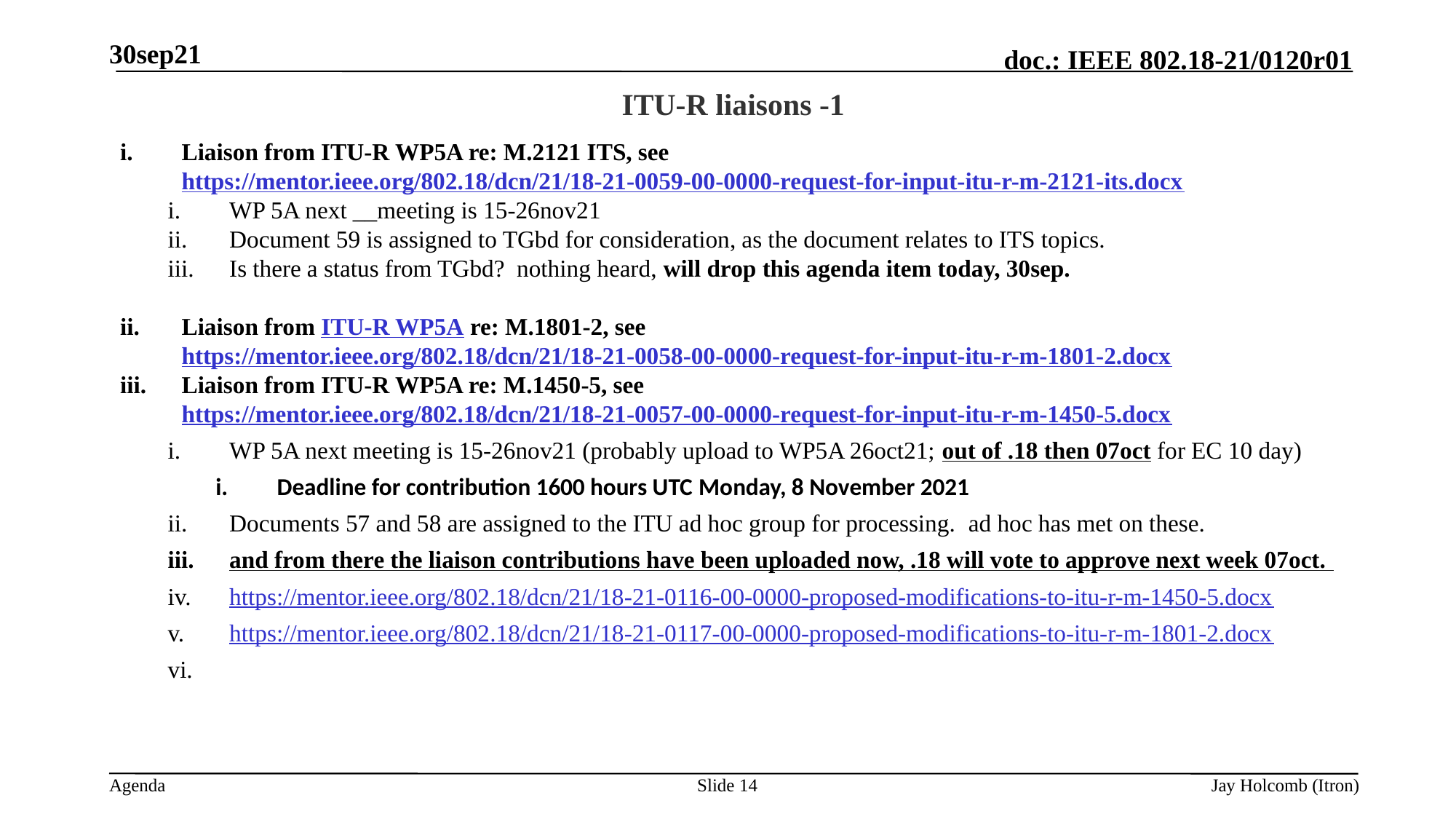

30sep21
# ITU-R liaisons -1
Liaison from ITU-R WP5A re: M.2121 ITS, see https://mentor.ieee.org/802.18/dcn/21/18-21-0059-00-0000-request-for-input-itu-r-m-2121-its.docx
WP 5A next __meeting is 15-26nov21
Document 59 is assigned to TGbd for consideration, as the document relates to ITS topics.
Is there a status from TGbd?  nothing heard, will drop this agenda item today, 30sep.

Liaison from ITU-R WP5A re: M.1801-2, see https://mentor.ieee.org/802.18/dcn/21/18-21-0058-00-0000-request-for-input-itu-r-m-1801-2.docx
Liaison from ITU-R WP5A re: M.1450-5, see https://mentor.ieee.org/802.18/dcn/21/18-21-0057-00-0000-request-for-input-itu-r-m-1450-5.docx
WP 5A next meeting is 15-26nov21 (probably upload to WP5A 26oct21; out of .18 then 07oct for EC 10 day)
Deadline for contribution 1600 hours UTC Monday, 8 November 2021
Documents 57 and 58 are assigned to the ITU ad hoc group for processing.  ad hoc has met on these.
and from there the liaison contributions have been uploaded now, .18 will vote to approve next week 07oct.
https://mentor.ieee.org/802.18/dcn/21/18-21-0116-00-0000-proposed-modifications-to-itu-r-m-1450-5.docx
https://mentor.ieee.org/802.18/dcn/21/18-21-0117-00-0000-proposed-modifications-to-itu-r-m-1801-2.docx

Slide 14
Jay Holcomb (Itron)